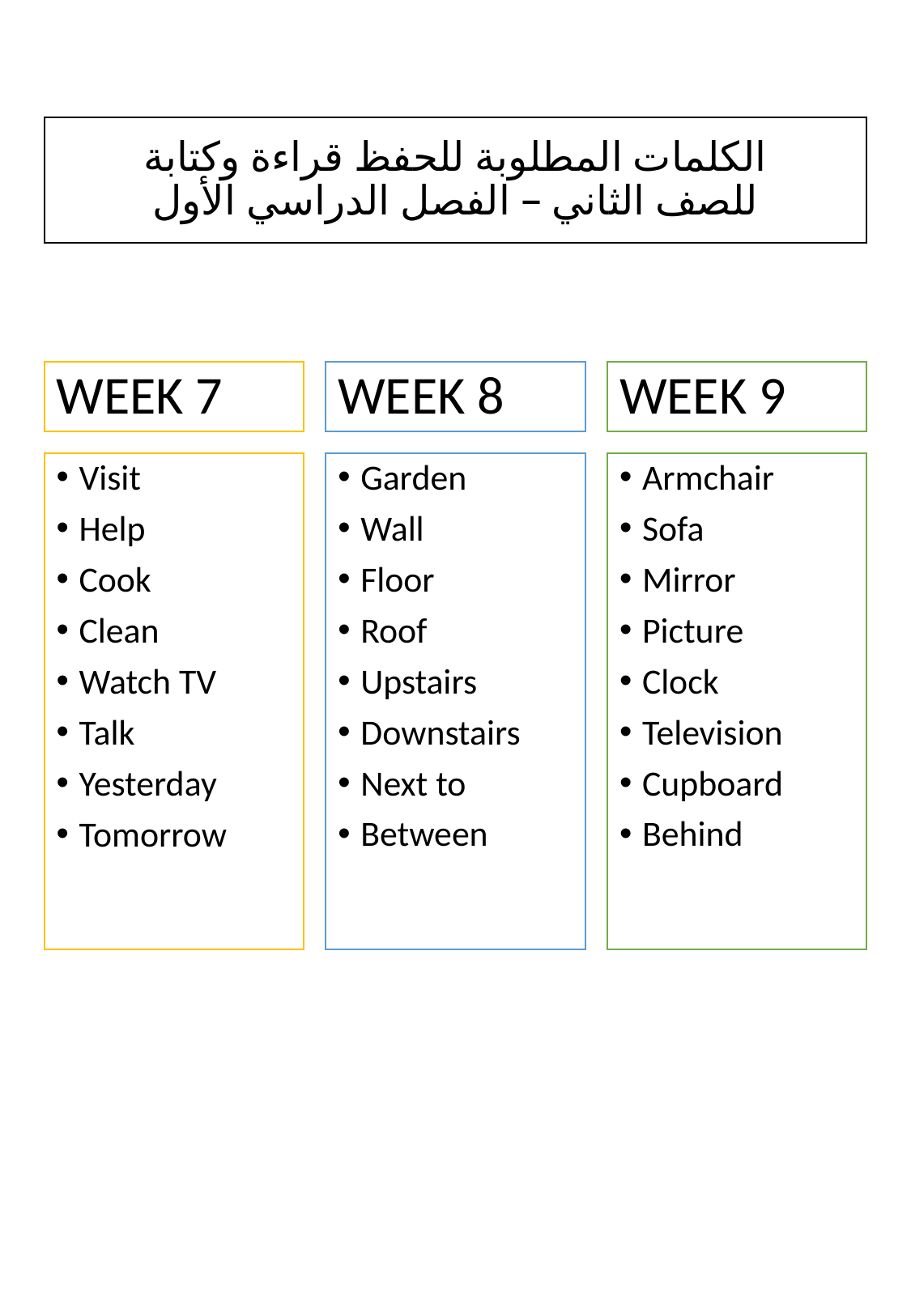

الكلمات المطلوبة للحفظ قراءة وكتابة
للصف الثاني – الفصل الدراسي الأول
# WEEK 7
WEEK 8
WEEK 9
Visit
Help
Cook
Clean
Watch TV
Talk
Yesterday
Tomorrow
Garden
Wall
Floor
Roof
Upstairs
Downstairs
Next to
Between
Armchair
Sofa
Mirror
Picture
Clock
Television
Cupboard
Behind